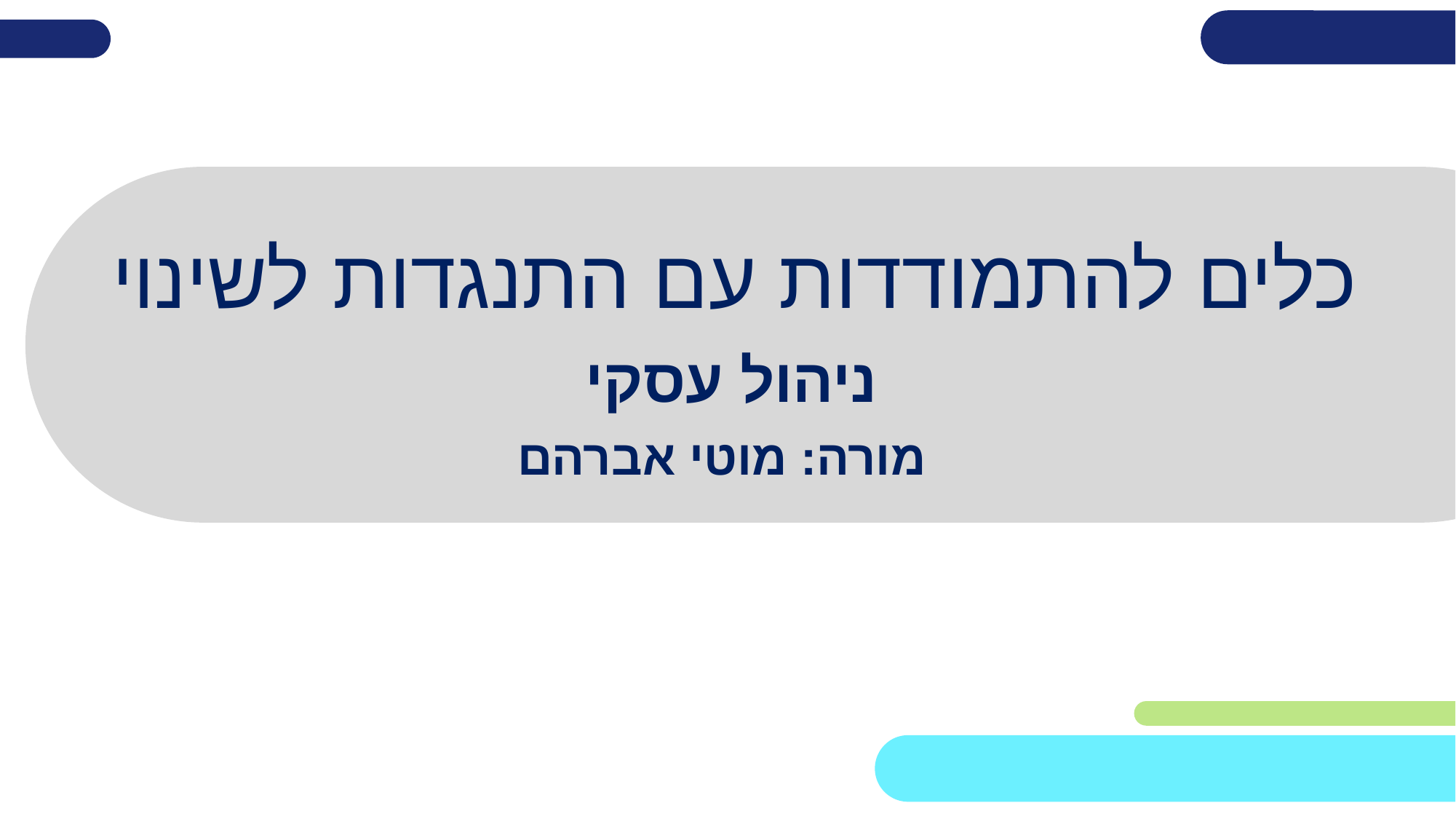

# כלים להתמודדות עם התנגדות לשינוי
מורה: מוטי אברהם

ניהול עסקי